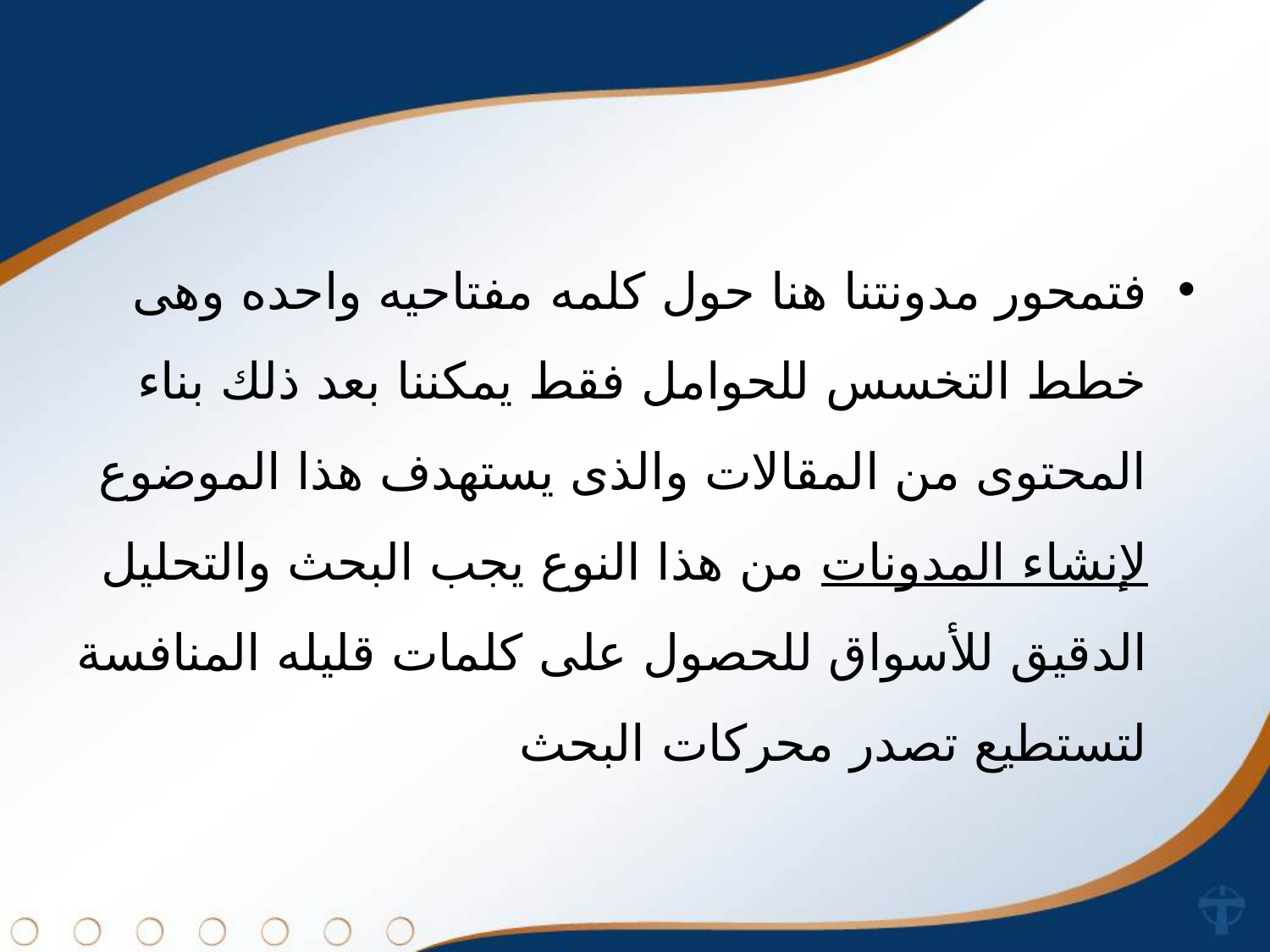

فتمحور مدونتنا هنا حول كلمه مفتاحيه واحده وهى خطط التخسس للحوامل فقط يمكننا بعد ذلك بناء المحتوى من المقالات والذى يستهدف هذا الموضوع
لإنشاء المدونات من هذا النوع يجب البحث والتحليل الدقيق للأسواق للحصول على كلمات قليله المنافسة لتستطيع تصدر محركات البحث